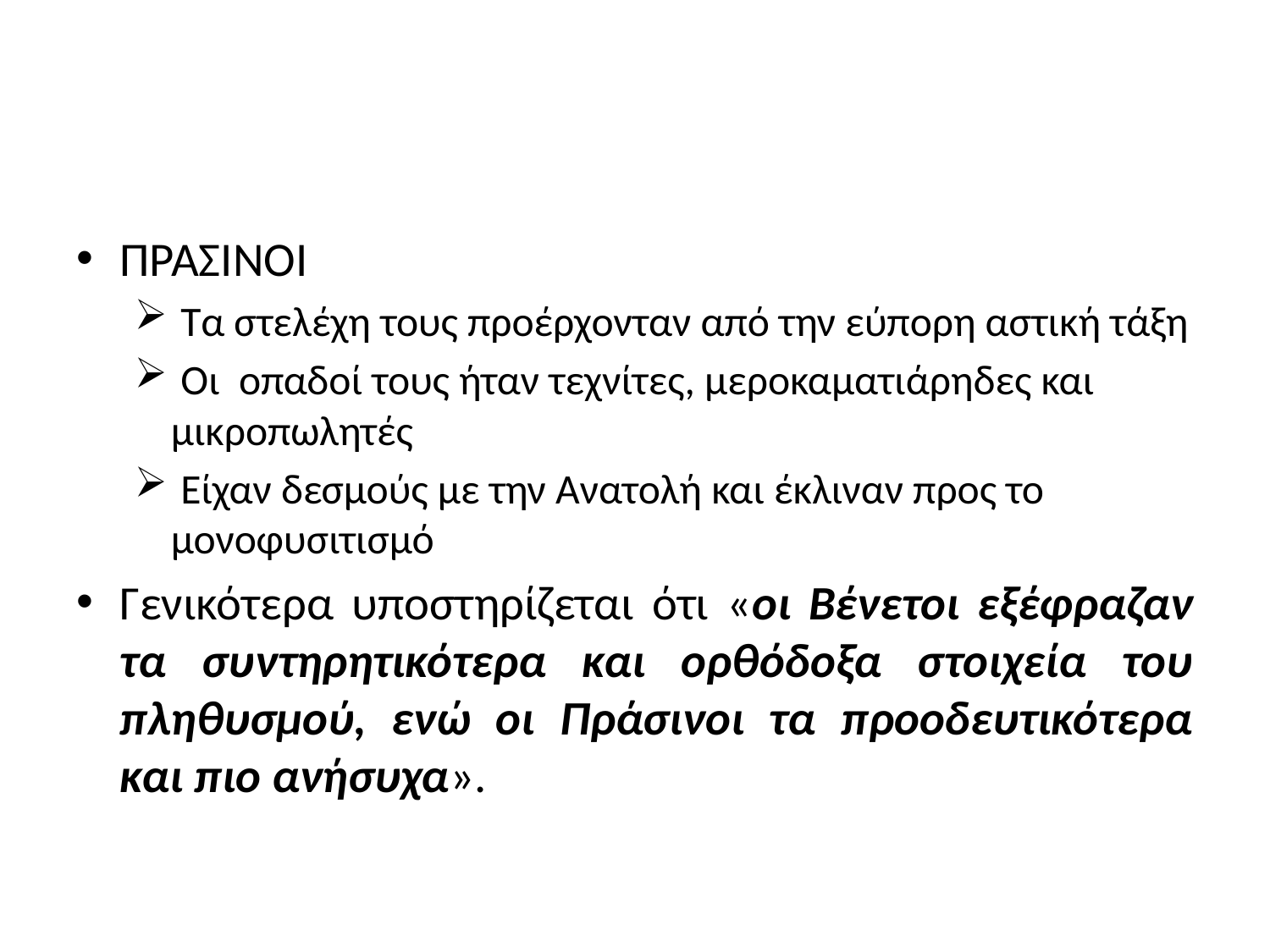

#
ΠΡΑΣΙΝΟΙ
 Τα στελέχη τους προέρχονταν από την εύπορη αστική τάξη
 Οι  οπαδοί τους ήταν τεχνίτες, μεροκαματιάρηδες και μικροπωλητές
 Είχαν δεσμούς με την Ανατολή και έκλιναν προς το μονοφυσιτισμό
Γενικότερα υποστηρίζεται ότι «οι Βένετοι εξέφραζαν τα συντηρητικότερα και ορθόδοξα στοιχεία του πληθυσμού, ενώ οι Πράσινοι τα προοδευτικότερα και πιο ανήσυχα».